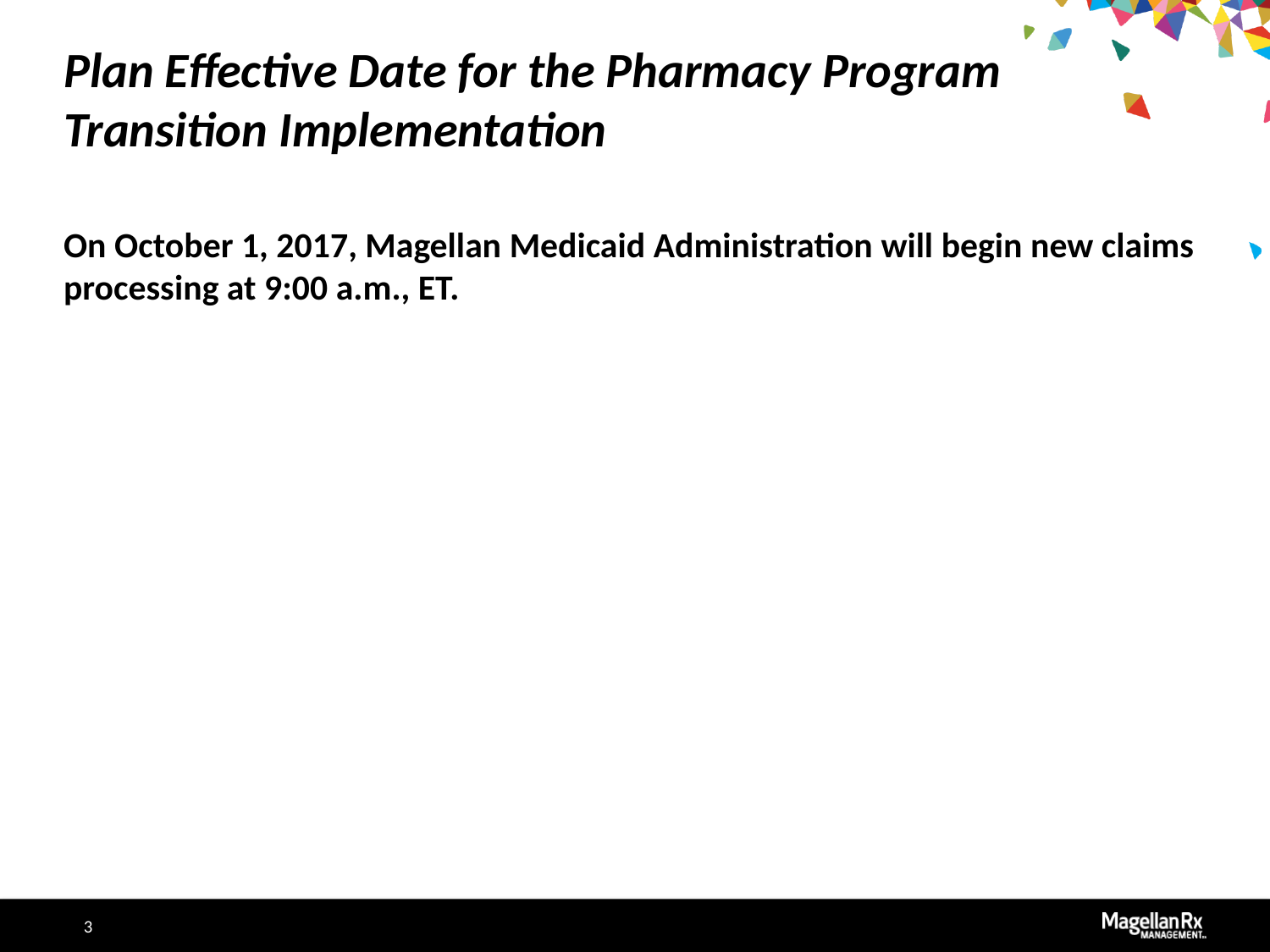

# Plan Effective Date for the Pharmacy Program Transition Implementation
On October 1, 2017, Magellan Medicaid Administration will begin new claims processing at 9:00 a.m., ET.

3